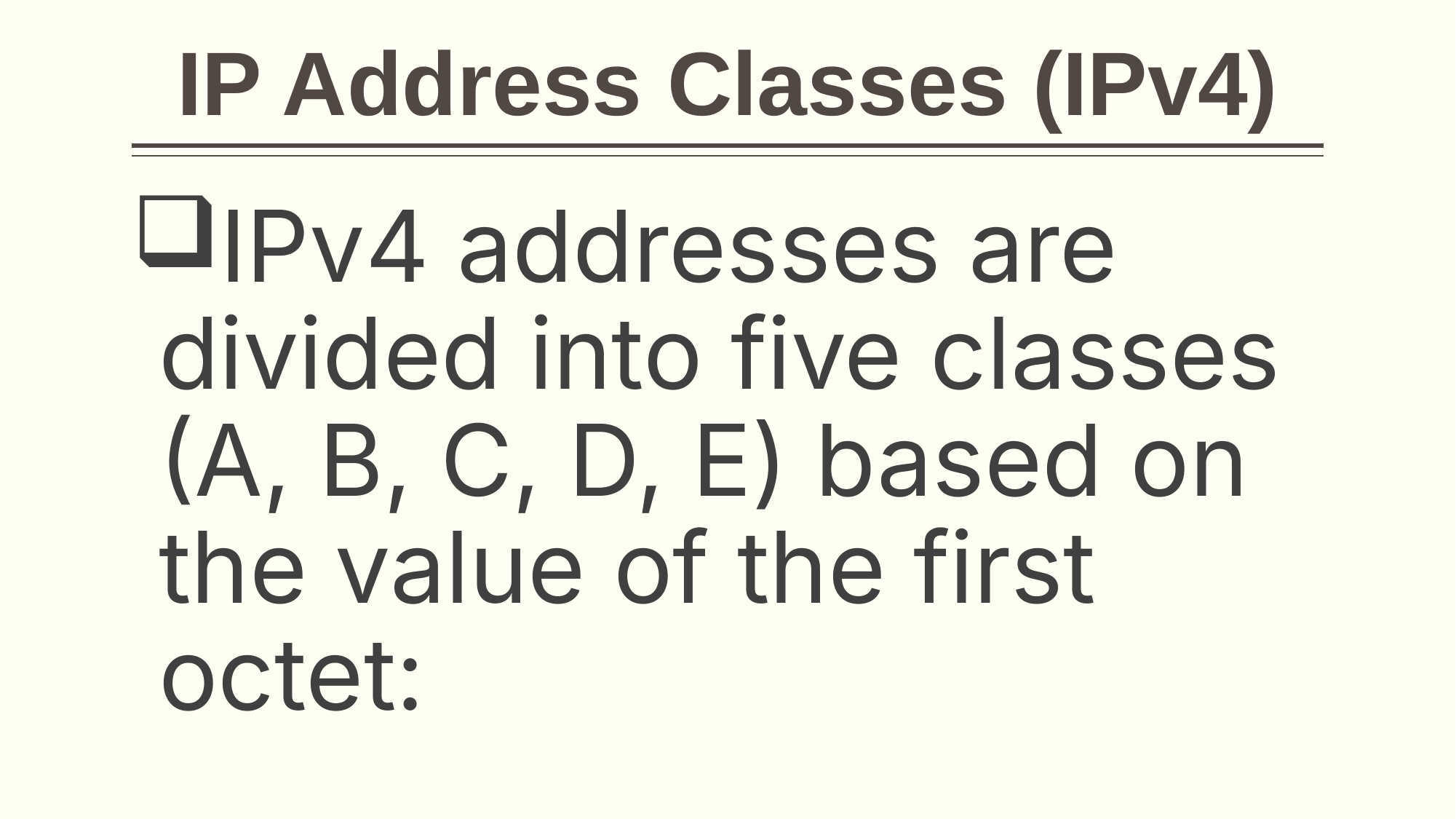

# IP Address Classes (IPv4)
IPv4 addresses are divided into five classes (A, B, C, D, E) based on the value of the first octet: